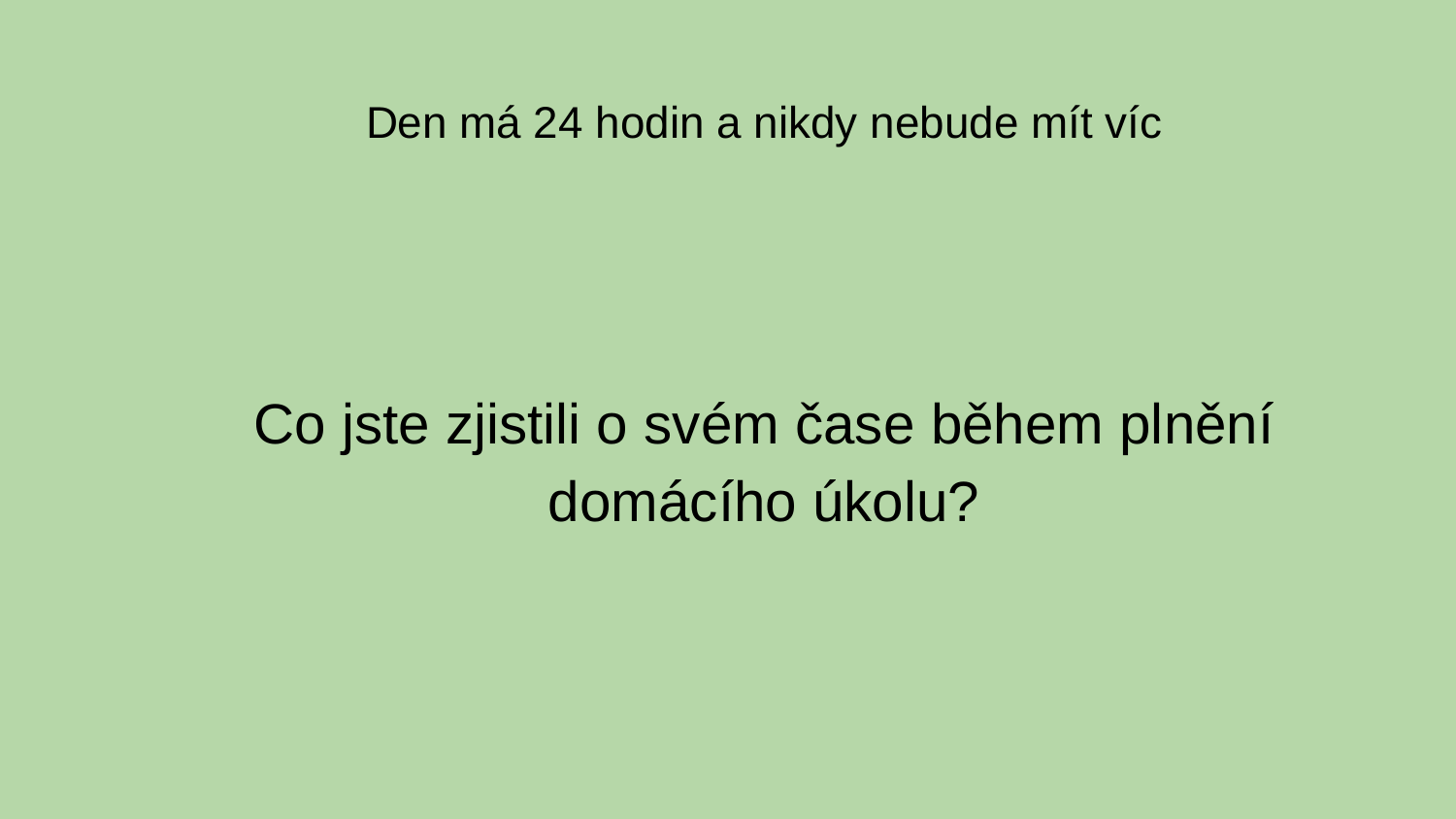

# Den má 24 hodin a nikdy nebude mít víc

Co jste zjistili o svém čase během plnění domácího úkolu?